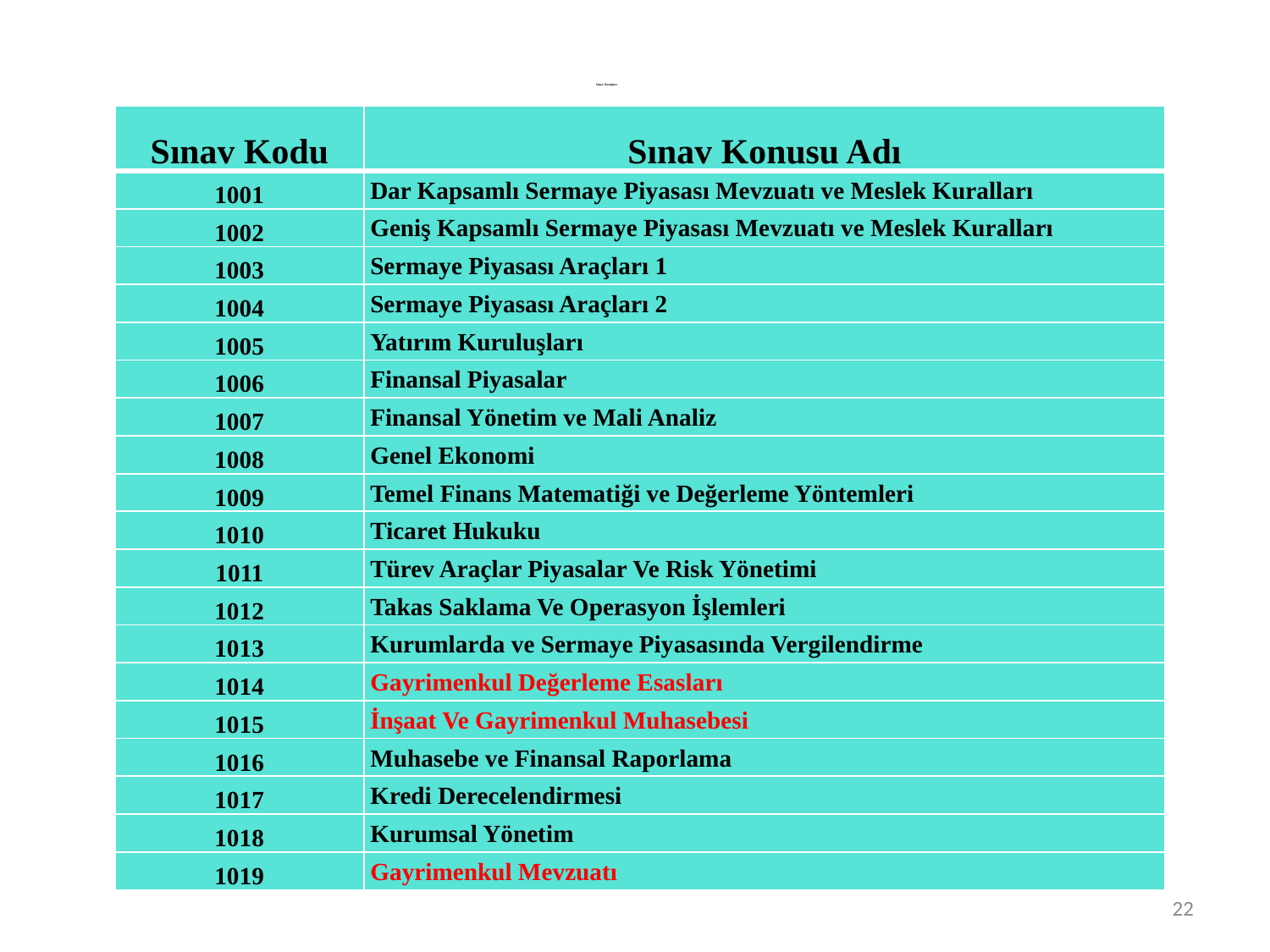

Sınav Konuları
| Sınav Kodu | Sınav Konusu Adı |
| --- | --- |
| 1001 | Dar Kapsamlı Sermaye Piyasası Mevzuatı ve Meslek Kuralları |
| 1002 | Geniş Kapsamlı Sermaye Piyasası Mevzuatı ve Meslek Kuralları |
| 1003 | Sermaye Piyasası Araçları 1 |
| 1004 | Sermaye Piyasası Araçları 2 |
| 1005 | Yatırım Kuruluşları |
| 1006 | Finansal Piyasalar |
| 1007 | Finansal Yönetim ve Mali Analiz |
| 1008 | Genel Ekonomi |
| 1009 | Temel Finans Matematiği ve Değerleme Yöntemleri |
| 1010 | Ticaret Hukuku |
| 1011 | Türev Araçlar Piyasalar Ve Risk Yönetimi |
| 1012 | Takas Saklama Ve Operasyon İşlemleri |
| 1013 | Kurumlarda ve Sermaye Piyasasında Vergilendirme |
| 1014 | Gayrimenkul Değerleme Esasları |
| 1015 | İnşaat Ve Gayrimenkul Muhasebesi |
| 1016 | Muhasebe ve Finansal Raporlama |
| 1017 | Kredi Derecelendirmesi |
| 1018 | Kurumsal Yönetim |
| 1019 | Gayrimenkul Mevzuatı |
22